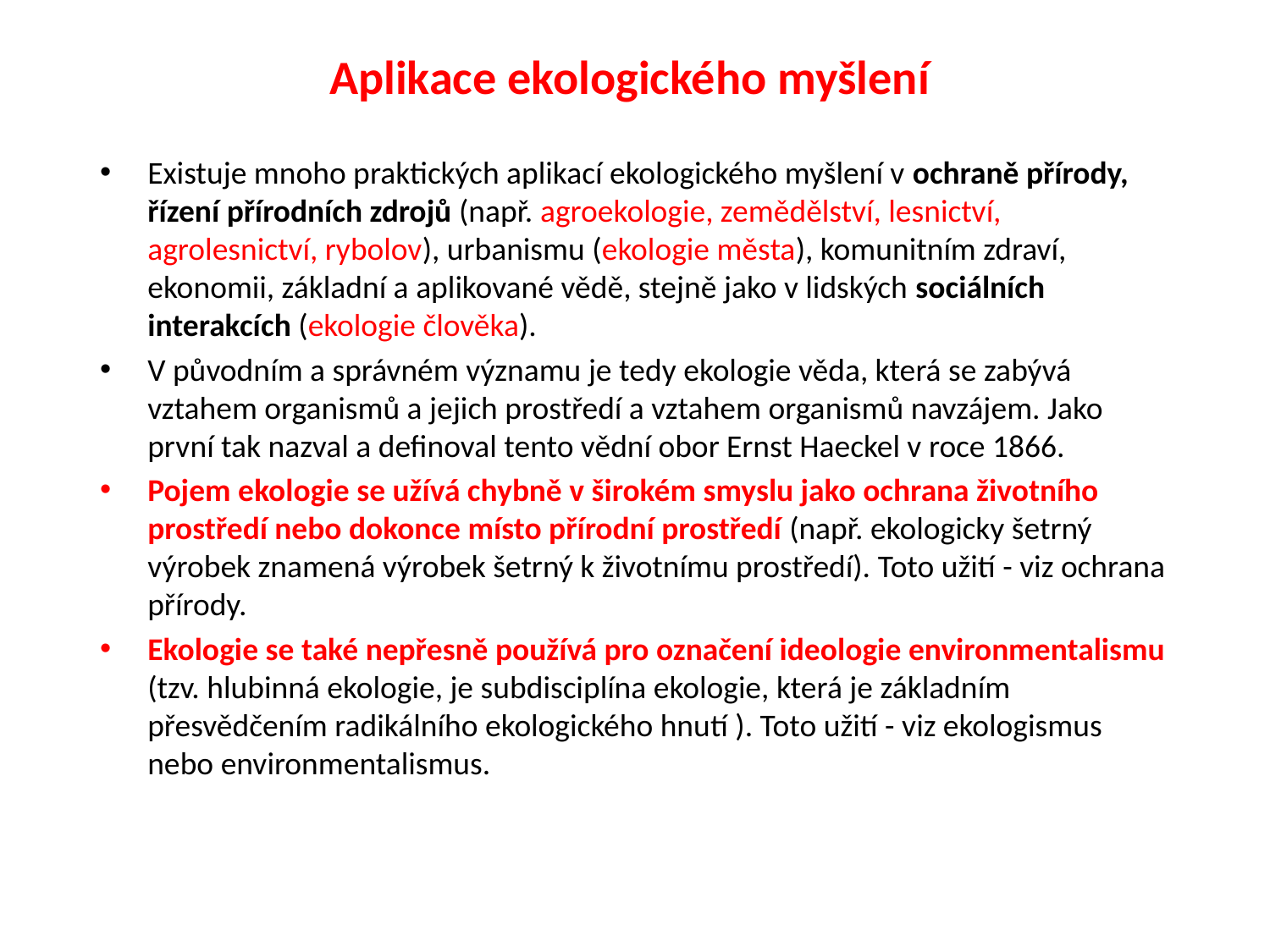

# Aplikace ekologického myšlení
Existuje mnoho praktických aplikací ekologického myšlení v ochraně přírody, řízení přírodních zdrojů (např. agroekologie, zemědělství, lesnictví, agrolesnictví, rybolov), urbanismu (ekologie města), komunitním zdraví, ekonomii, základní a aplikované vědě, stejně jako v lidských sociálních interakcích (ekologie člověka).
V původním a správném významu je tedy ekologie věda, která se zabývá vztahem organismů a jejich prostředí a vztahem organismů navzájem. Jako první tak nazval a definoval tento vědní obor Ernst Haeckel v roce 1866.
Pojem ekologie se užívá chybně v širokém smyslu jako ochrana životního prostředí nebo dokonce místo přírodní prostředí (např. ekologicky šetrný výrobek znamená výrobek šetrný k životnímu prostředí). Toto užití - viz ochrana přírody.
Ekologie se také nepřesně používá pro označení ideologie environmentalismu (tzv. hlubinná ekologie, je subdisciplína ekologie, která je základním přesvědčením radikálního ekologického hnutí ). Toto užití - viz ekologismus nebo environmentalismus.